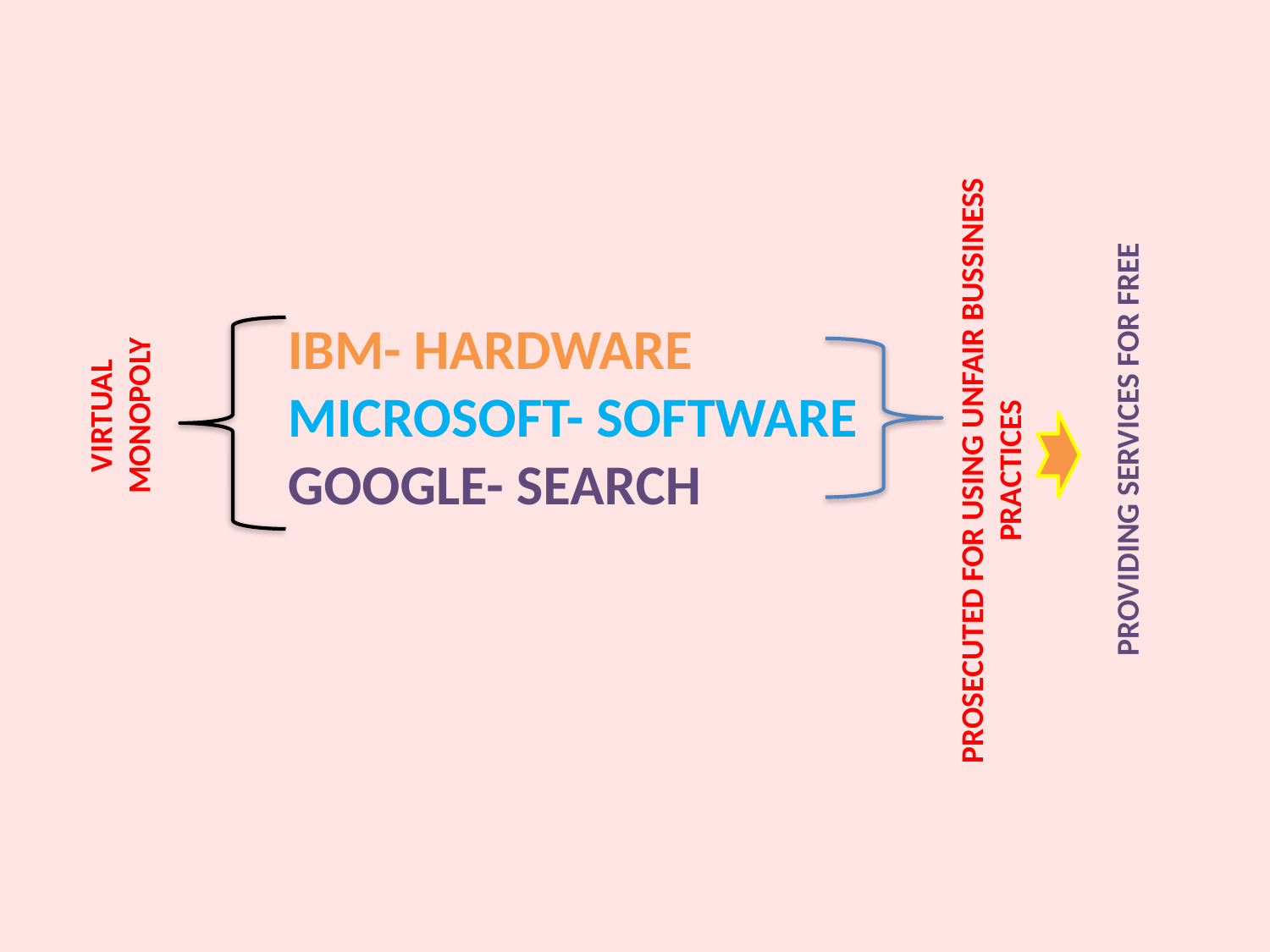

PROVIDING SERVICES FOR FREE
PROSECUTED FOR USING UNFAIR BUSSINESS PRACTICES
IBM- HARDWARE
MICROSOFT- SOFTWARE
GOOGLE- SEARCH
VIRTUAL MONOPOLY